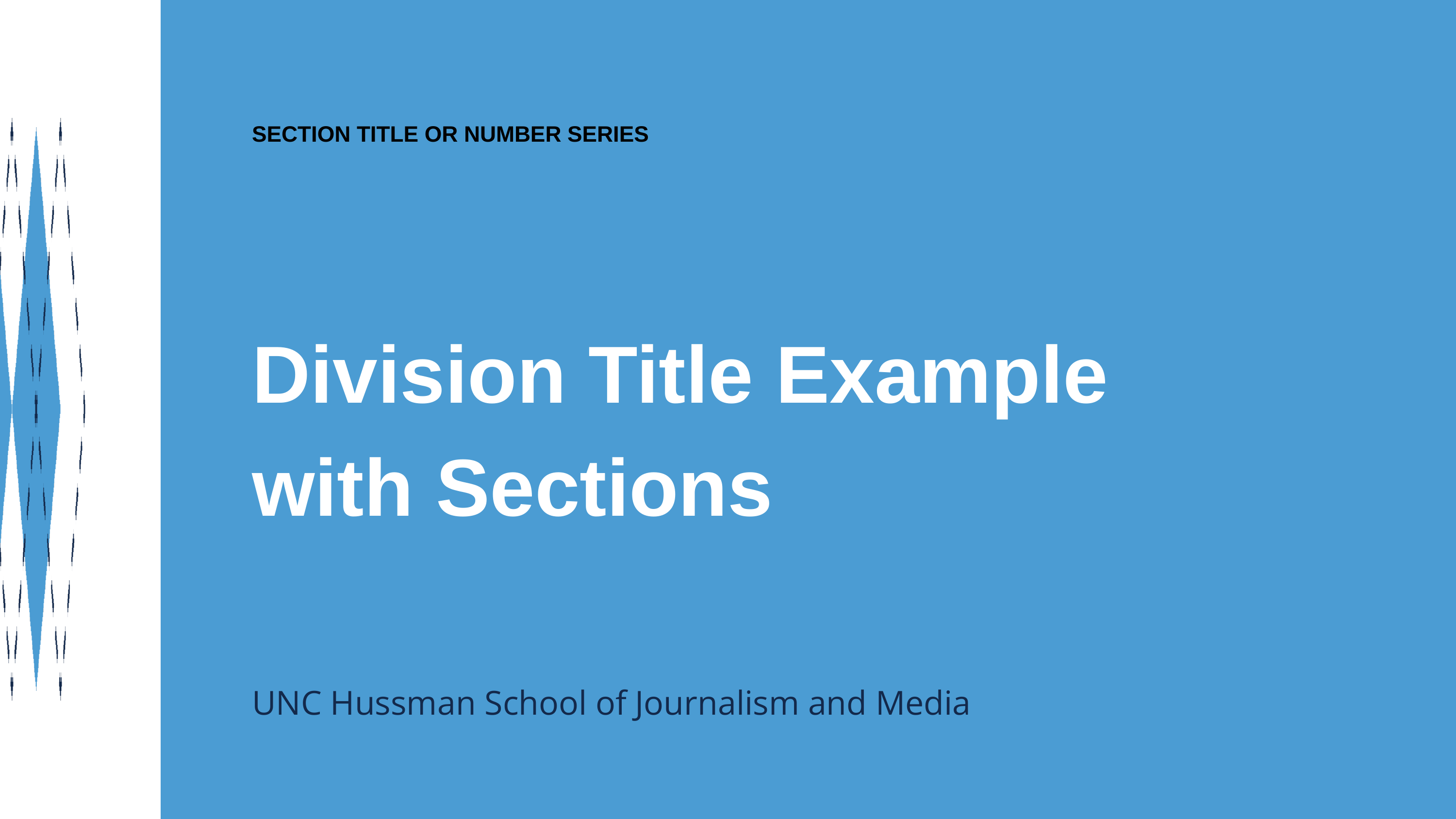

SECTION TITLE OR NUMBER SERIES

Division Title Example
with Sections

UNC Hussman School of Journalism and Media